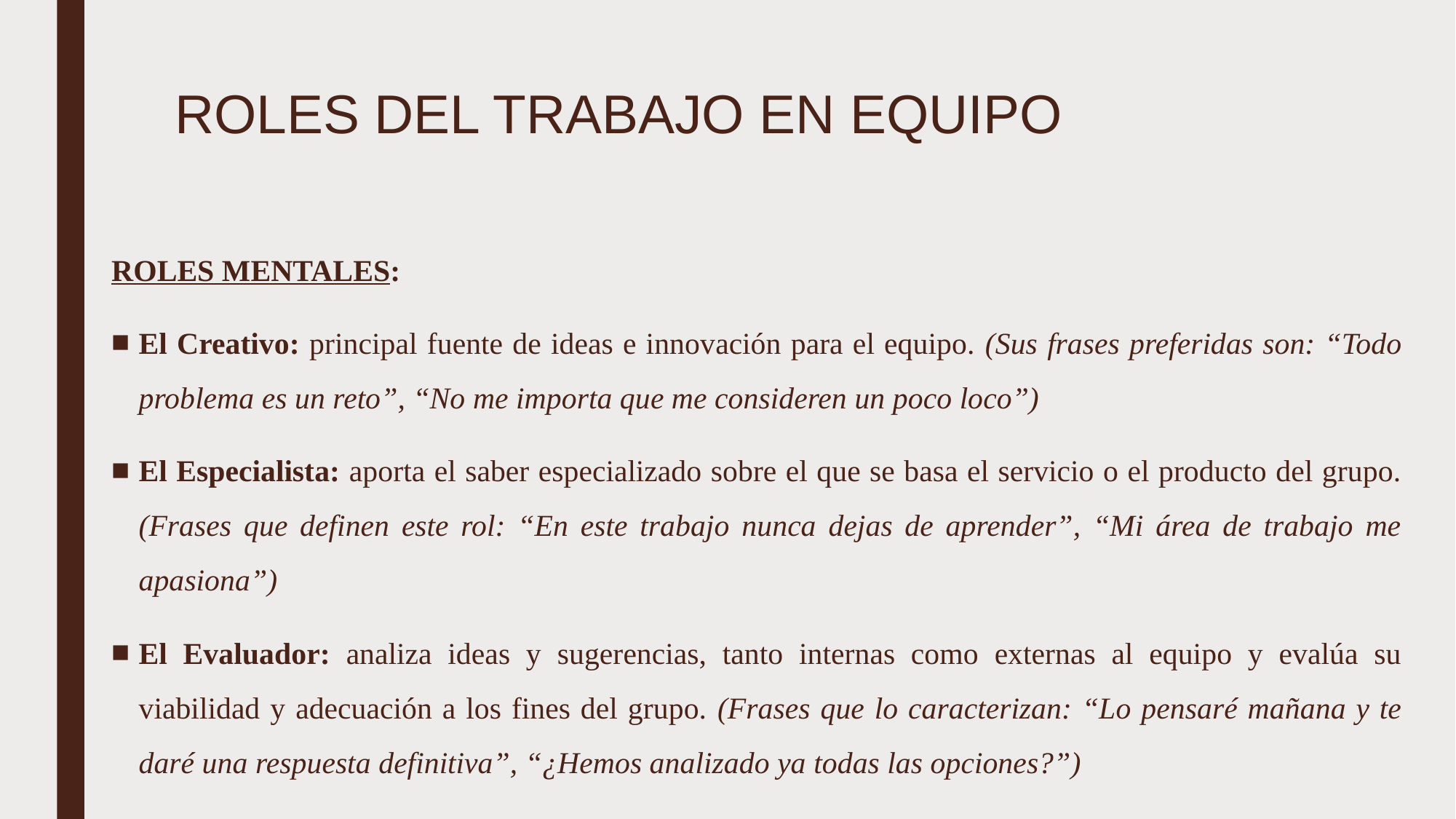

# ROLES DEL TRABAJO EN EQUIPO
ROLES MENTALES:
El Creativo: principal fuente de ideas e innovación para el equipo. (Sus frases preferidas son: “Todo problema es un reto”, “No me importa que me consideren un poco loco”)
El Especialista: aporta el saber especializado sobre el que se basa el servicio o el producto del grupo. (Frases que definen este rol: “En este trabajo nunca dejas de aprender”, “Mi área de trabajo me apasiona”)
El Evaluador: analiza ideas y sugerencias, tanto internas como externas al equipo y evalúa su viabilidad y adecuación a los fines del grupo. (Frases que lo caracterizan: “Lo pensaré mañana y te daré una respuesta definitiva”, “¿Hemos analizado ya todas las opciones?”)